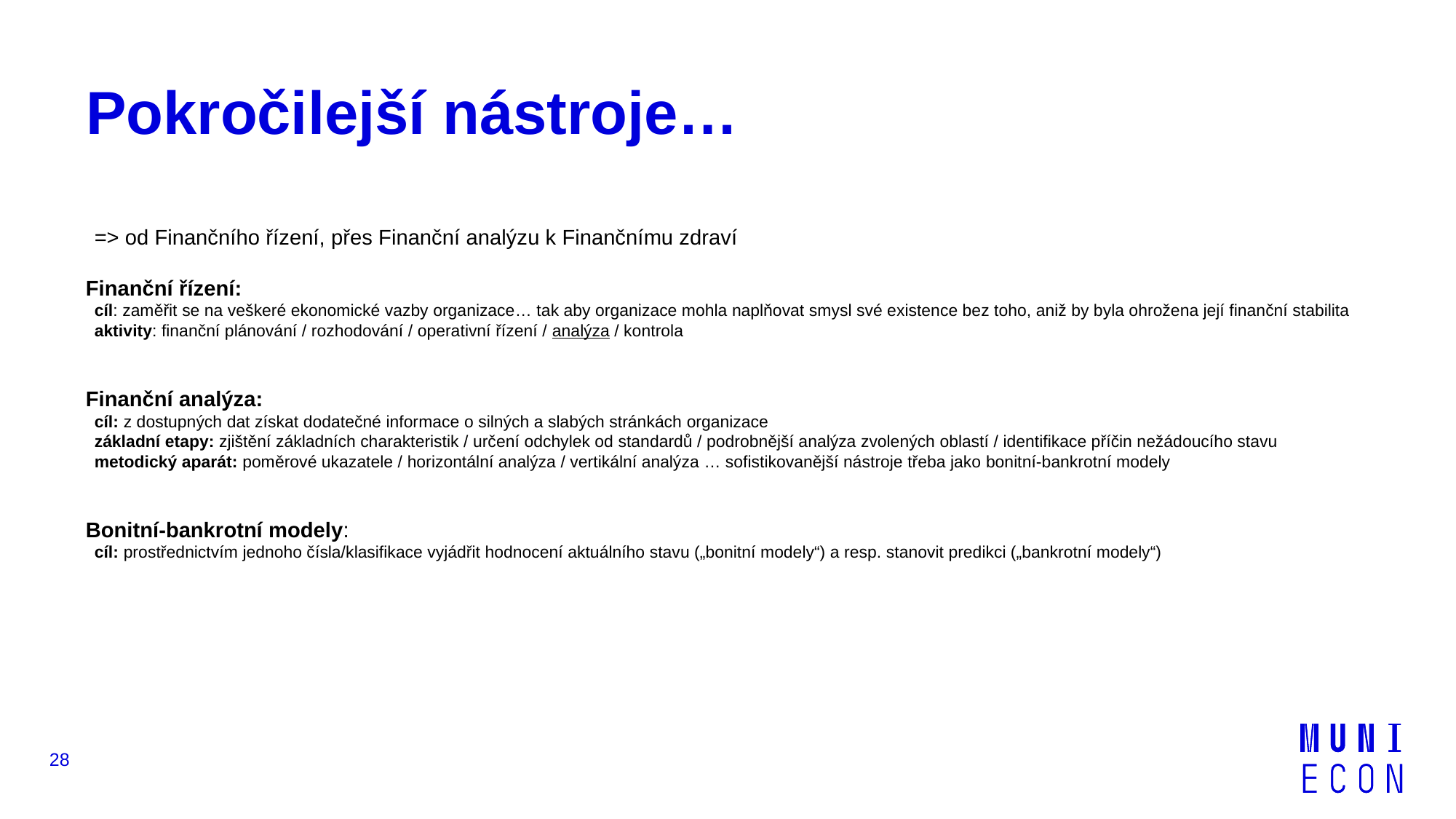

# Pokročilejší nástroje…
=> od Finančního řízení, přes Finanční analýzu k Finančnímu zdraví

Finanční řízení:
cíl: zaměřit se na veškeré ekonomické vazby organizace… tak aby organizace mohla naplňovat smysl své existence bez toho, aniž by byla ohrožena její finanční stabilita
aktivity: finanční plánování / rozhodování / operativní řízení / analýza / kontrola
.

Finanční analýza:
cíl: z dostupných dat získat dodatečné informace o silných a slabých stránkách organizace
základní etapy: zjištění základních charakteristik / určení odchylek od standardů / podrobnější analýza zvolených oblastí / identifikace příčin nežádoucího stavu
metodický aparát: poměrové ukazatele / horizontální analýza / vertikální analýza … sofistikovanější nástroje třeba jako bonitní-bankrotní modely

Bonitní-bankrotní modely:
cíl: prostřednictvím jednoho čísla/klasifikace vyjádřit hodnocení aktuálního stavu („bonitní modely“) a resp. stanovit predikci („bankrotní modely“)

28